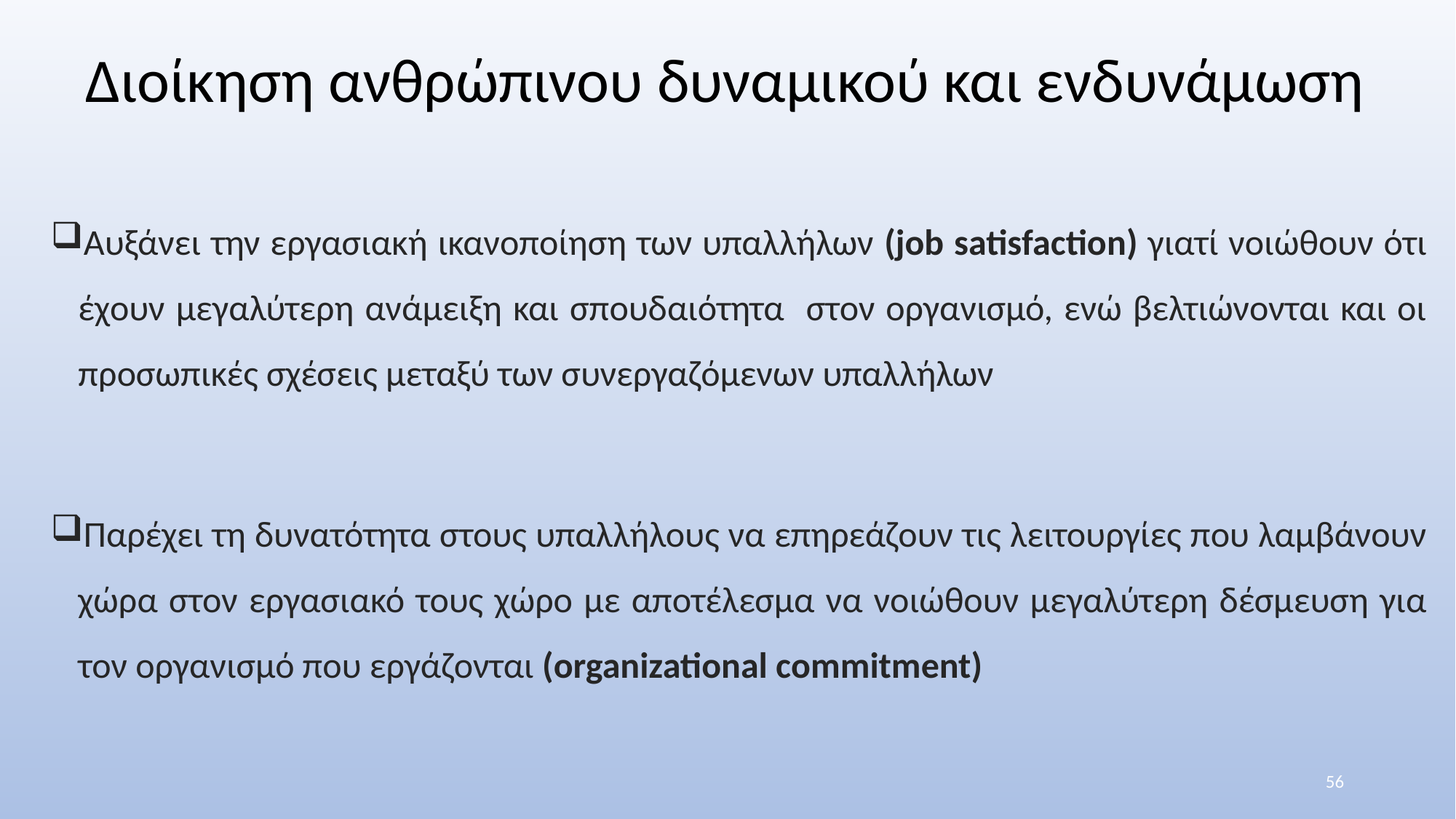

# Διοίκηση ανθρώπινου δυναμικού και ενδυνάμωση
Αυξάνει την εργασιακή ικανοποίηση των υπαλλήλων (job satisfaction) γιατί νοιώθουν ότι έχουν μεγαλύτερη ανάμειξη και σπουδαιότητα  στον οργανισμό, ενώ βελτιώνονται και οι προσωπικές σχέσεις μεταξύ των συνεργαζόμενων υπαλλήλων

Παρέχει τη δυνατότητα στους υπαλλήλους να επηρεάζουν τις λειτουργίες που λαμβάνουν χώρα στον εργασιακό τους χώρο με αποτέλεσμα να νοιώθουν μεγαλύτερη δέσμευση για τον οργανισμό που εργάζονται (organizational commitment)

56